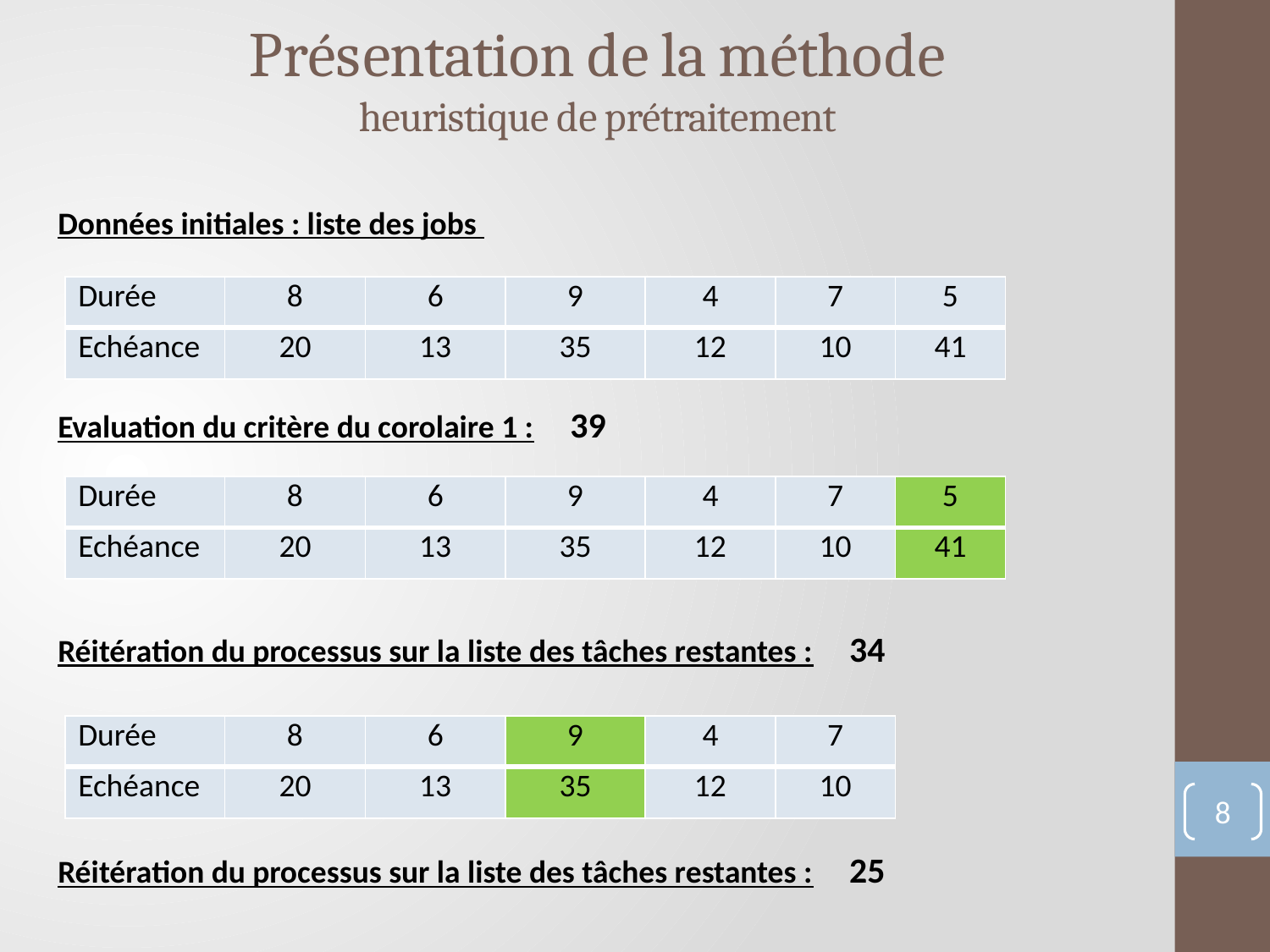

Présentation de la méthode
heuristique de prétraitement
Données initiales : liste des jobs
| Durée | 8 | 6 | 9 | 4 | 7 | 5 |
| --- | --- | --- | --- | --- | --- | --- |
| Echéance | 20 | 13 | 35 | 12 | 10 | 41 |
Evaluation du critère du corolaire 1 :     39
| Durée | 8 | 6 | 9 | 4 | 7 | 5 |
| --- | --- | --- | --- | --- | --- | --- |
| Echéance | 20 | 13 | 35 | 12 | 10 | 41 |
Réitération du processus sur la liste des tâches restantes :     34
| Durée | 8 | 6 | 9 | 4 | 7 |
| --- | --- | --- | --- | --- | --- |
| Echéance | 20 | 13 | 35 | 12 | 10 |
8
Réitération du processus sur la liste des tâches restantes :     25